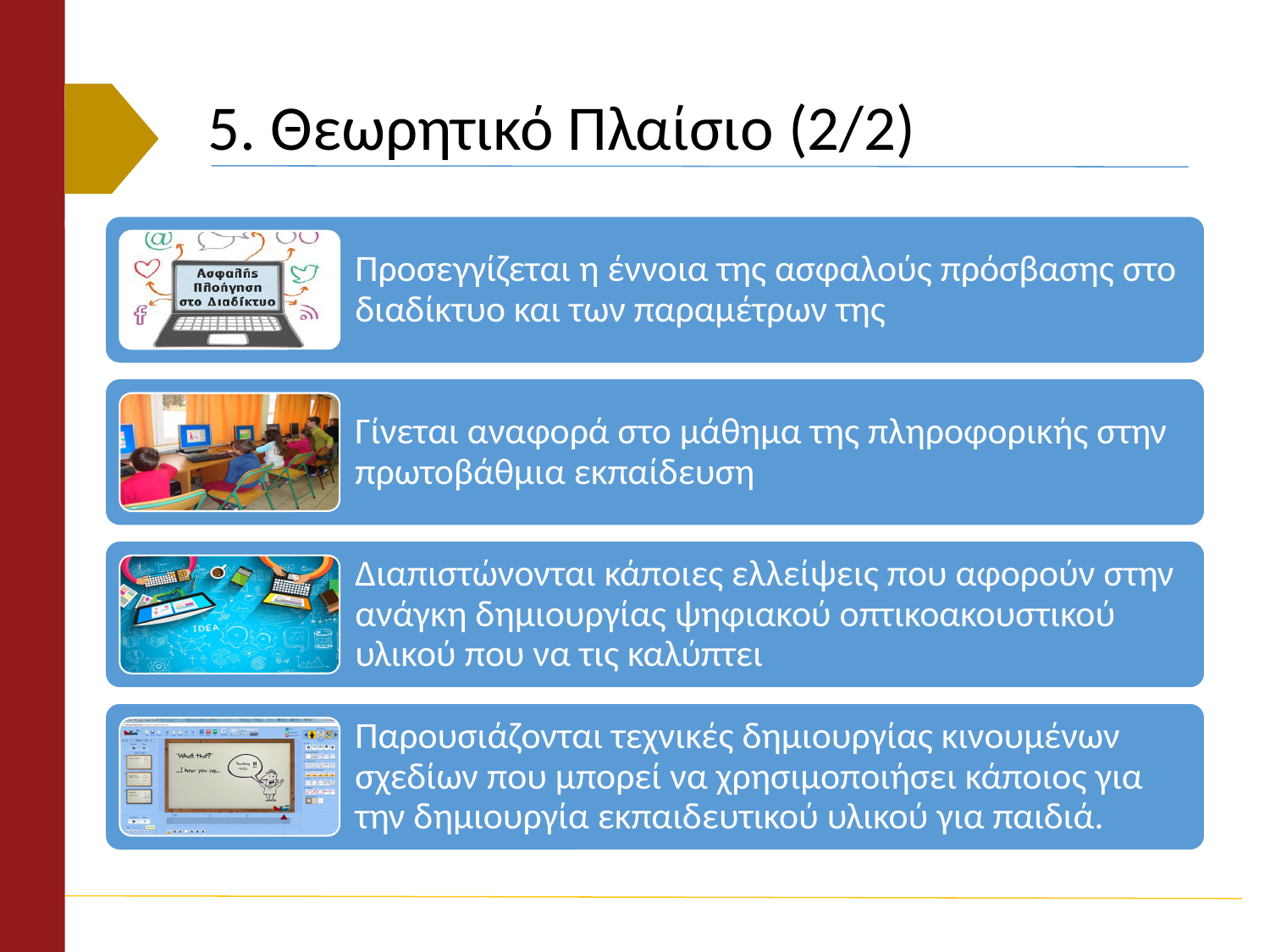

# 5. Θεωρητικό Πλαίσιο (2/2)
Προσεγγίζεται η έννοια της ασφαλούς πρόσβασης στο διαδίκτυο και των παραμέτρων της
Γίνεται αναφορά στο μάθημα της πληροφορικής στην πρωτοβάθμια εκπαίδευση
Διαπιστώνονται κάποιες ελλείψεις που αφορούν στην ανάγκη δημιουργίας ψηφιακού οπτικοακουστικού υλικού που να τις καλύπτει
Παρουσιάζονται τεχνικές δημιουργίας κινουμένων σχεδίων που μπορεί να χρησιμοποιήσει κάποιος για την δημιουργία εκπαιδευτικού υλικού για παιδιά.